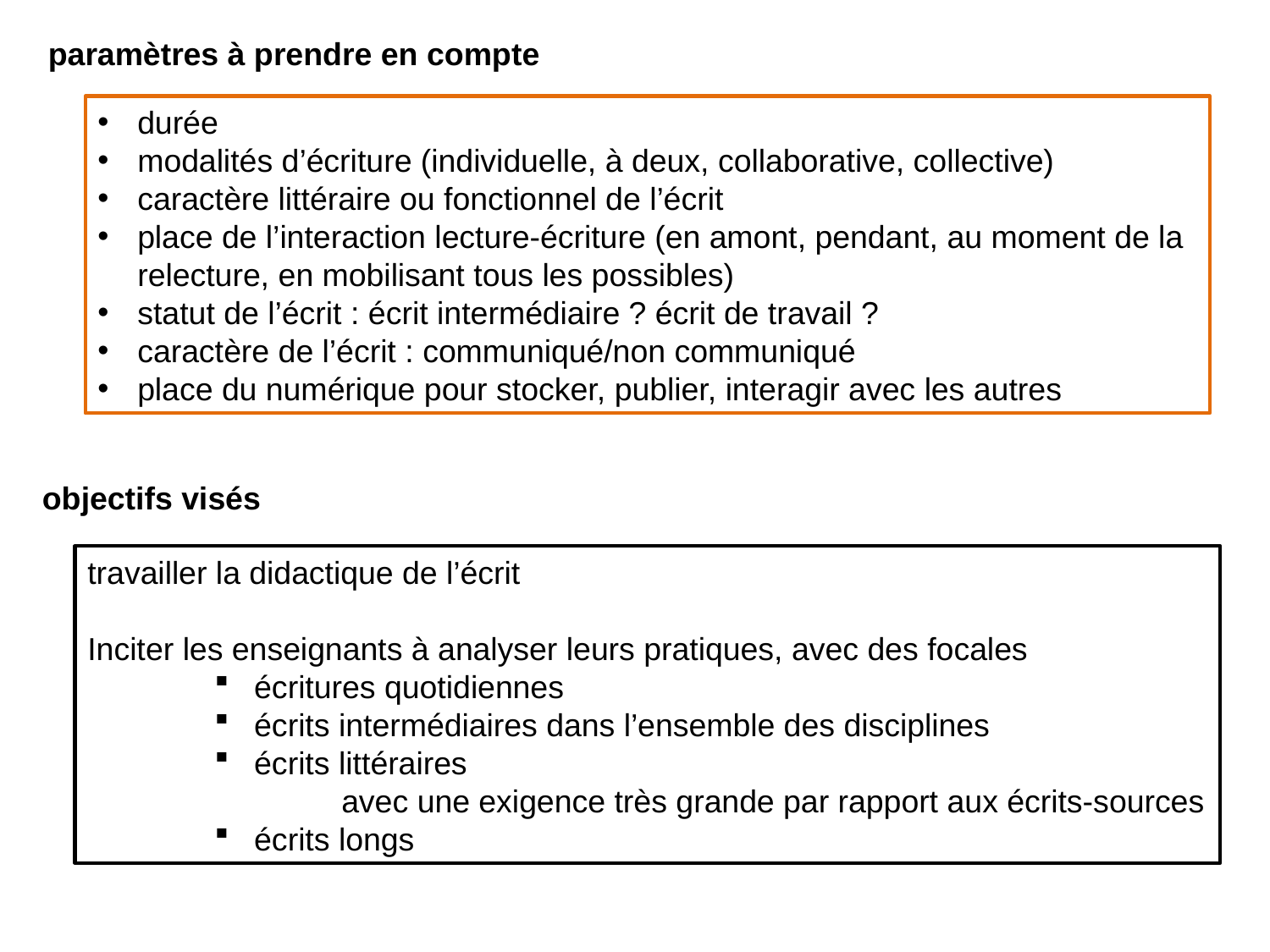

paramètres à prendre en compte
durée
modalités d’écriture (individuelle, à deux, collaborative, collective)
caractère littéraire ou fonctionnel de l’écrit
place de l’interaction lecture-écriture (en amont, pendant, au moment de la relecture, en mobilisant tous les possibles)
statut de l’écrit : écrit intermédiaire ? écrit de travail ?
caractère de l’écrit : communiqué/non communiqué
place du numérique pour stocker, publier, interagir avec les autres
objectifs visés
travailler la didactique de l’écrit

Inciter les enseignants à analyser leurs pratiques, avec des focales
écritures quotidiennes
écrits intermédiaires dans l’ensemble des disciplines
écrits littéraires
		avec une exigence très grande par rapport aux écrits-sources
écrits longs